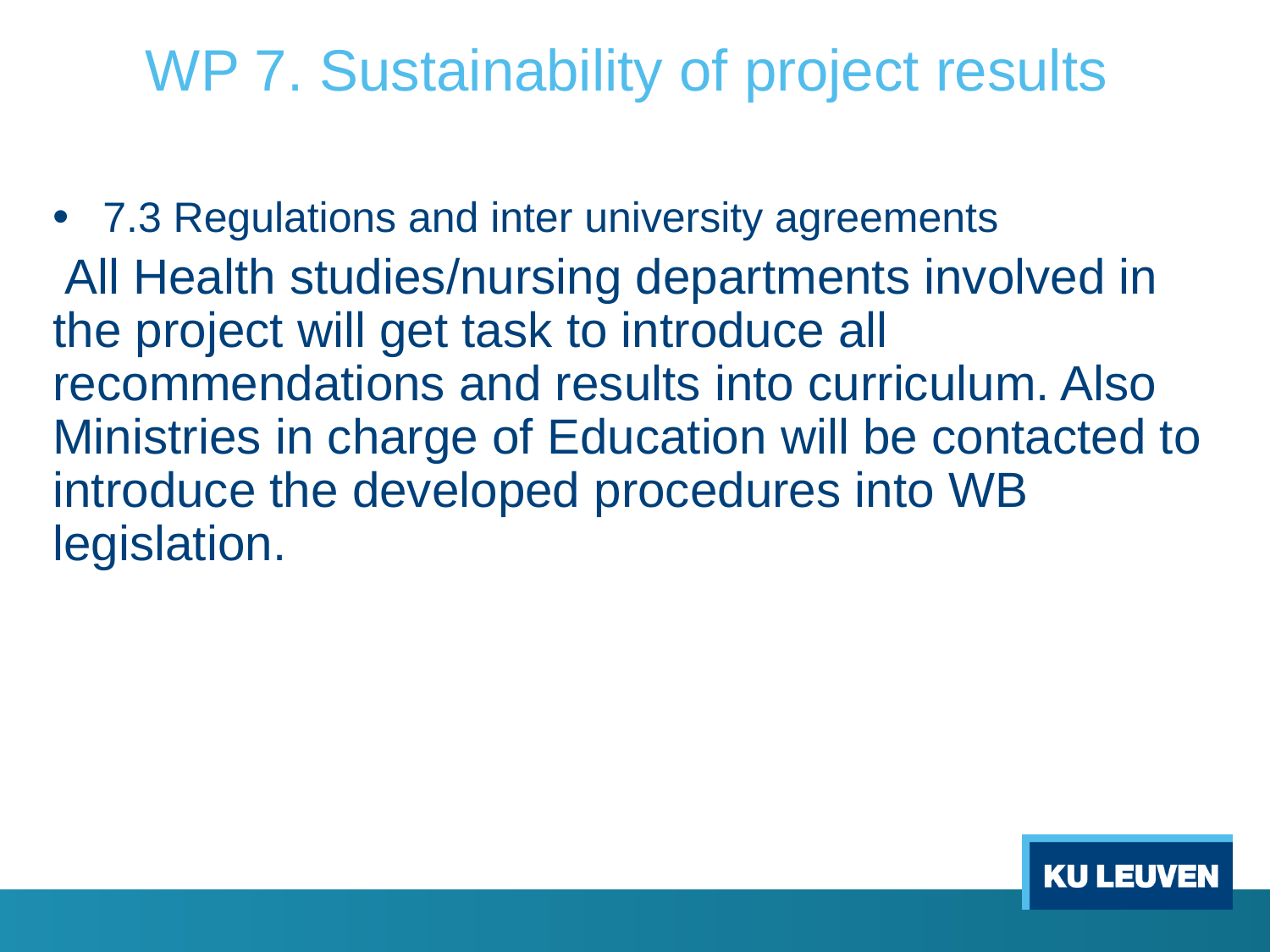

# WP 7. Sustainability of project results
7.3 Regulations and inter university agreements
 All Health studies/nursing departments involved in the project will get task to introduce all recommendations and results into curriculum. Also Ministries in charge of Education will be contacted to introduce the developed procedures into WB legislation.